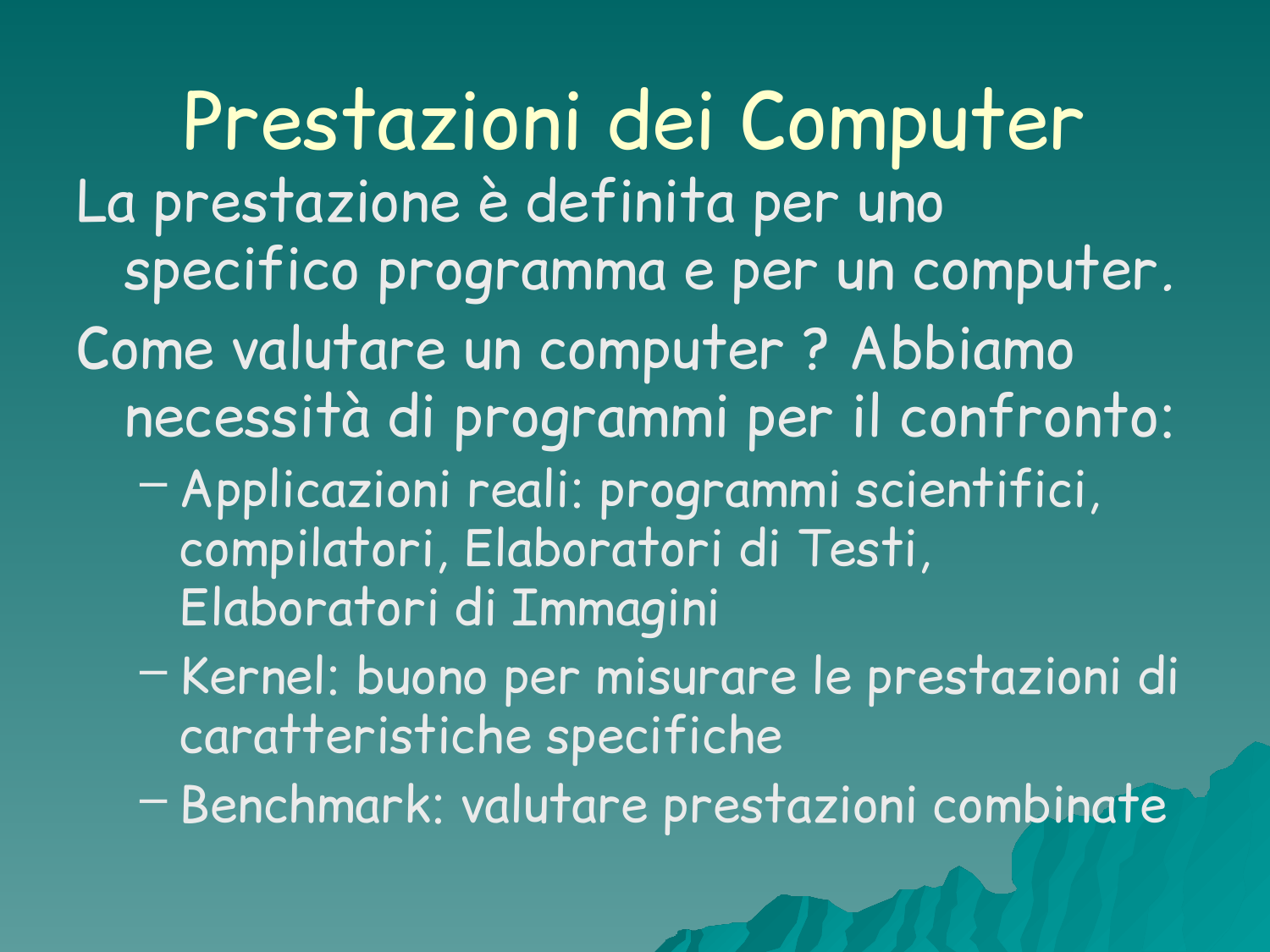

# Prestazioni dei Computer
La prestazione è definita per uno specifico programma e per un computer.
Come valutare un computer ? Abbiamo necessità di programmi per il confronto:
Applicazioni reali: programmi scientifici, compilatori, Elaboratori di Testi, Elaboratori di Immagini
Kernel: buono per misurare le prestazioni di caratteristiche specifiche
Benchmark: valutare prestazioni combinate